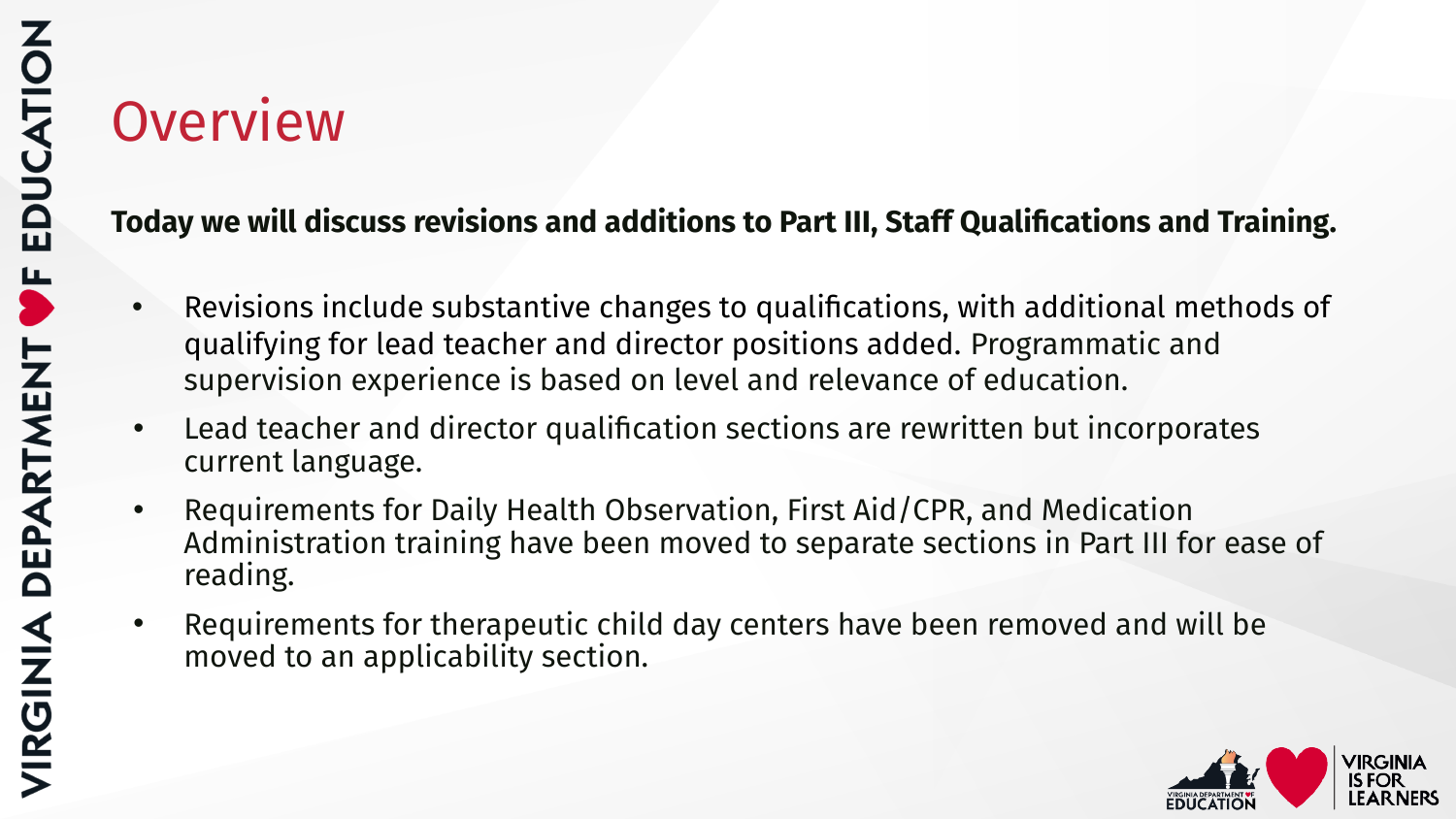

# Overview
Today we will discuss revisions and additions to Part III, Staff Qualifications and Training.

Revisions include substantive changes to qualifications, with additional methods of qualifying for lead teacher and director positions added. Programmatic and supervision experience is based on level and relevance of education.
Lead teacher and director qualification sections are rewritten but incorporates current language.
Requirements for Daily Health Observation, First Aid/CPR, and Medication Administration training have been moved to separate sections in Part III for ease of reading.
Requirements for therapeutic child day centers have been removed and will be moved to an applicability section.